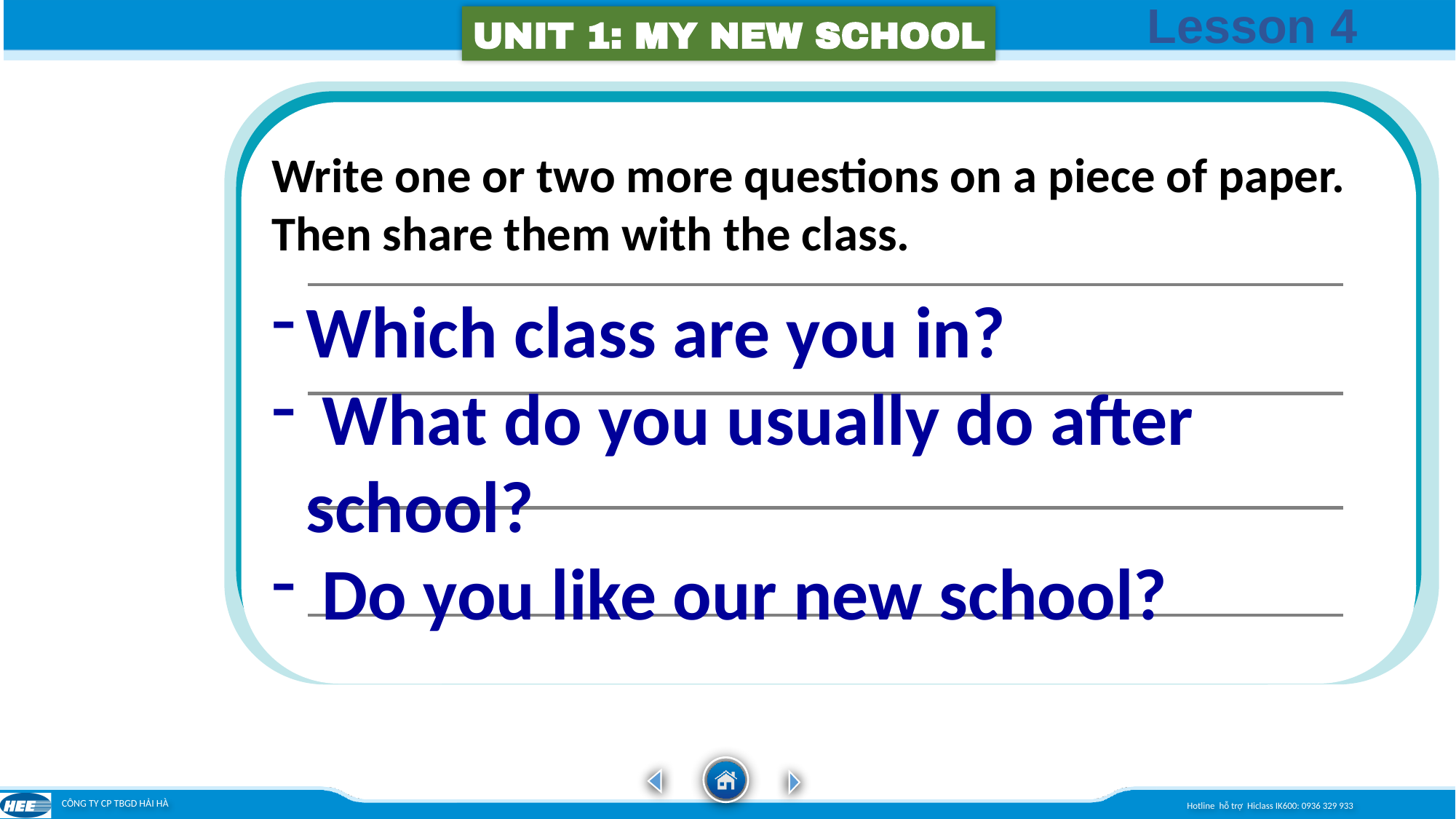

Write one or two more questions on a piece of paper. Then share them with the class.
Which class are you in?
 What do you usually do after school?
 Do you like our new school?